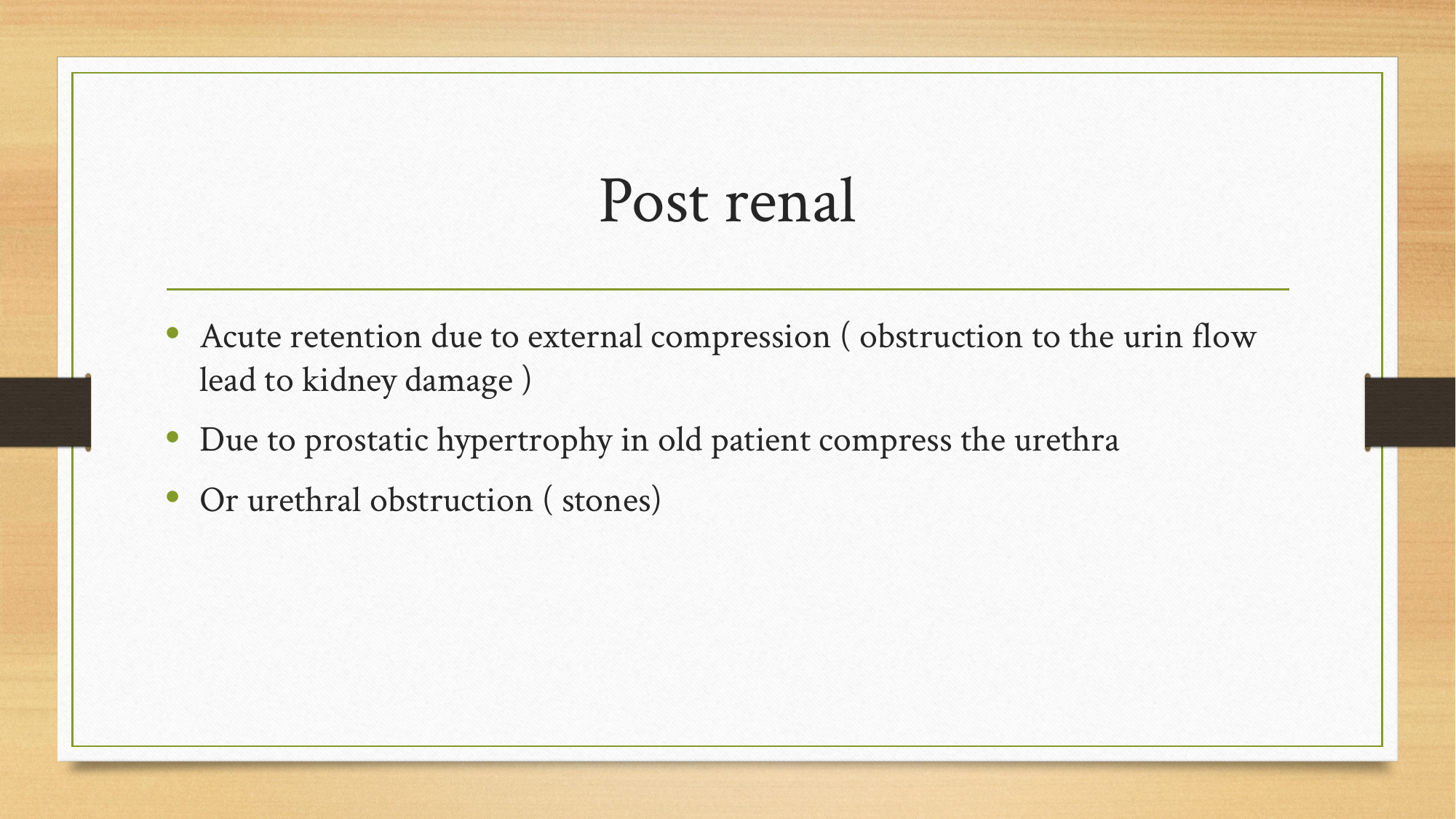

# Post renal
Acute retention due to external compression ( obstruction to the urin flow lead to kidney damage )
Due to prostatic hypertrophy in old patient compress the urethra
Or urethral obstruction ( stones)